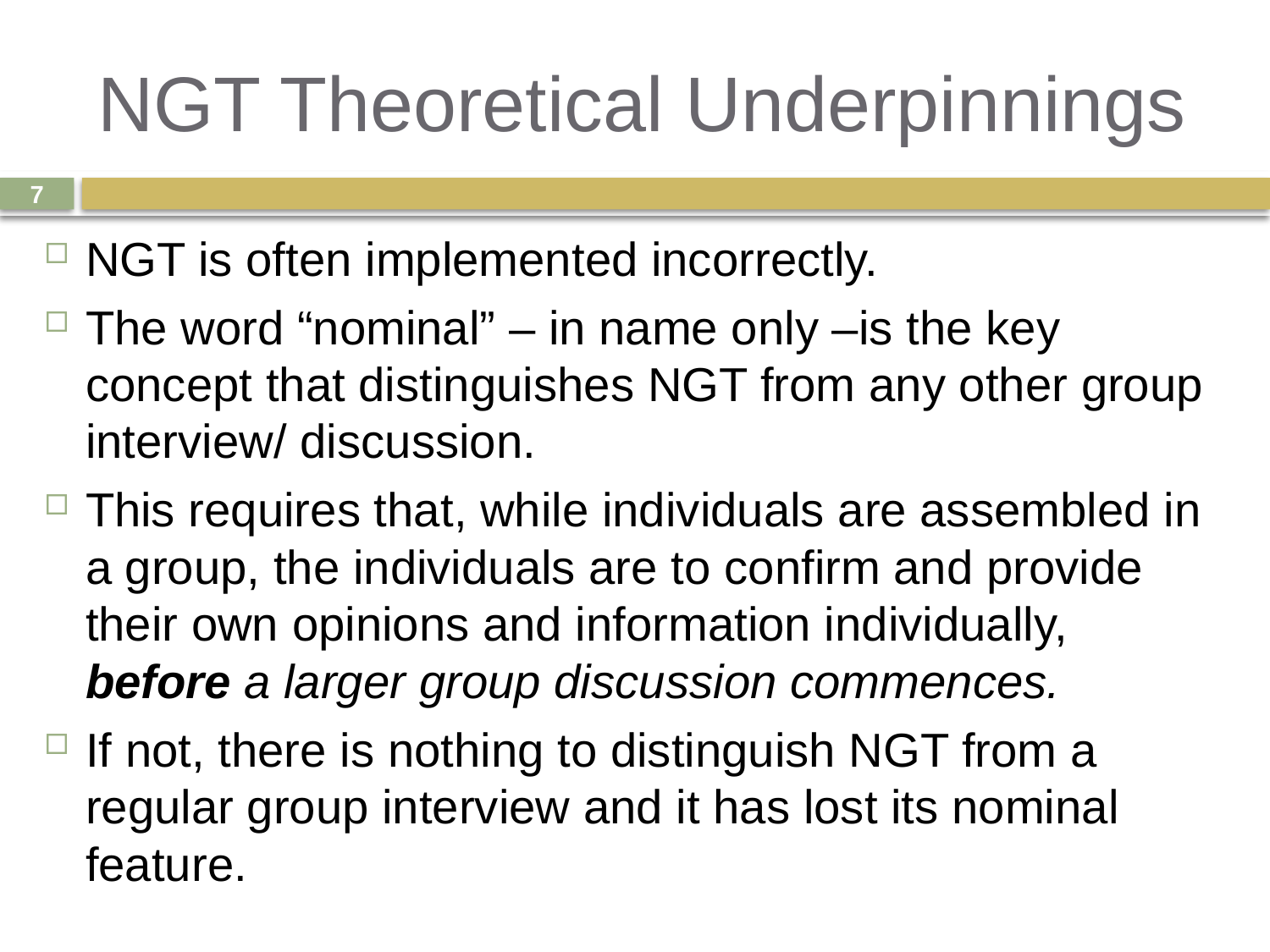

# NGT Theoretical Underpinnings
7
NGT is often implemented incorrectly.
The word “nominal” – in name only –is the key concept that distinguishes NGT from any other group interview/ discussion.
This requires that, while individuals are assembled in a group, the individuals are to confirm and provide their own opinions and information individually, before a larger group discussion commences.
If not, there is nothing to distinguish NGT from a regular group interview and it has lost its nominal feature.